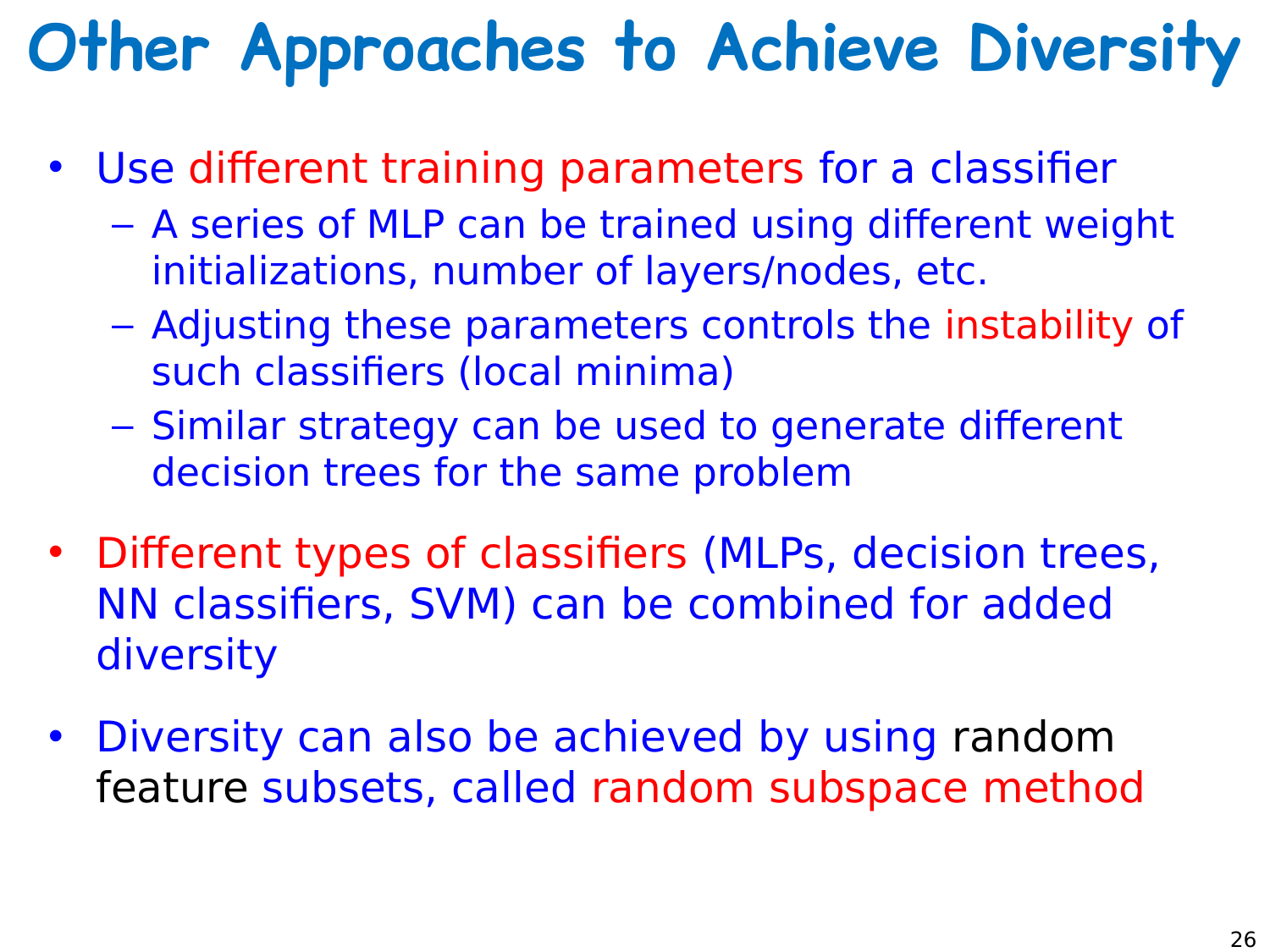

# Other Approaches to Achieve Diversity
Use different training parameters for a classifier
A series of MLP can be trained using different weight initializations, number of layers/nodes, etc.
Adjusting these parameters controls the instability of such classifiers (local minima)
Similar strategy can be used to generate different decision trees for the same problem
Different types of classifiers (MLPs, decision trees, NN classifiers, SVM) can be combined for added diversity
Diversity can also be achieved by using random feature subsets, called random subspace method

26